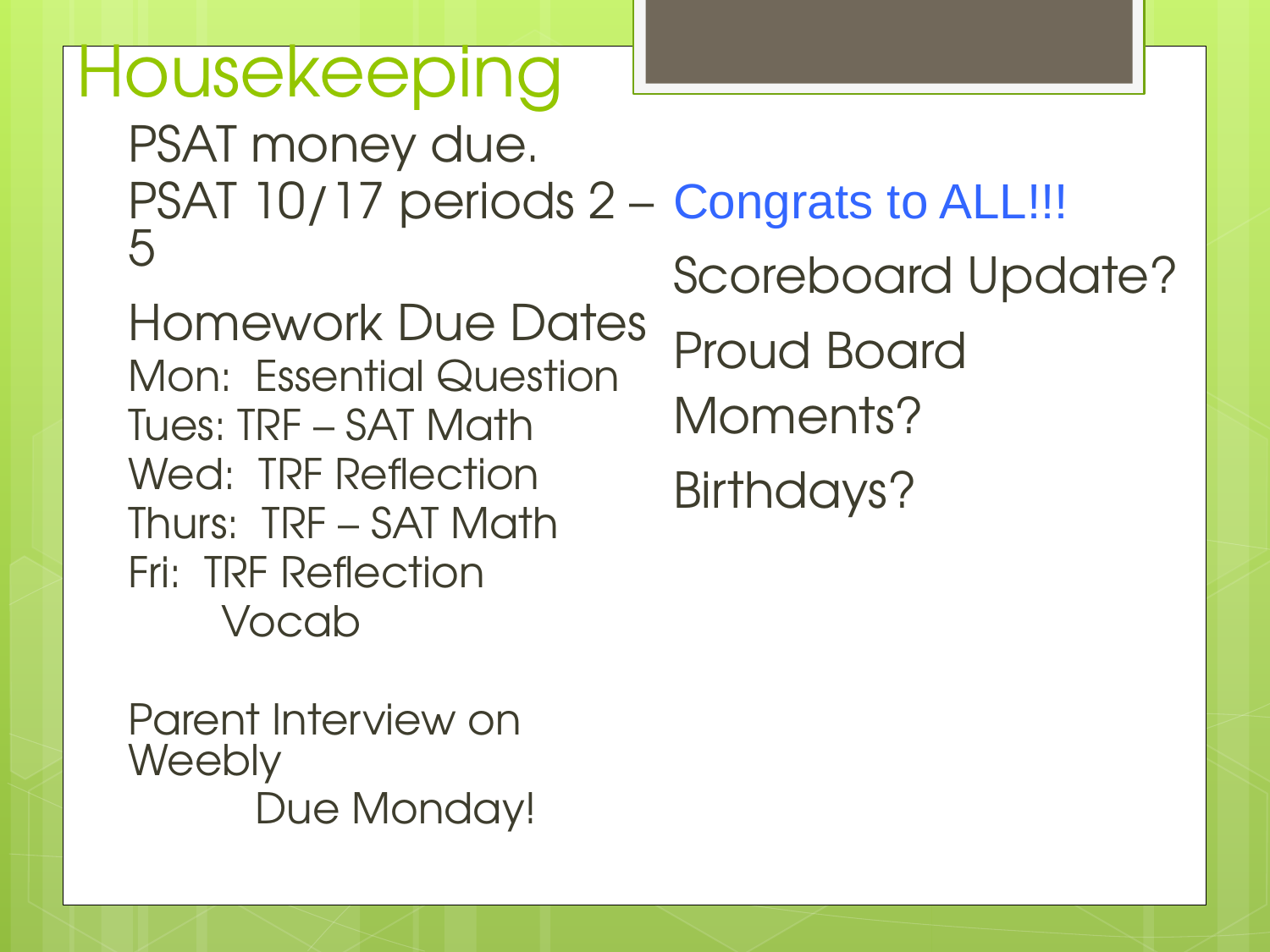

# Housekeeping
PSAT money due.
PSAT 10/17 periods 2 – 5
Homework Due Dates
Mon:  Essential Question
Tues: TRF – SAT Math
Wed:  TRF Reflection
Thurs:  TRF – SAT Math
Fri:  TRF Reflection
        Vocab

Parent Interview on Weebly
	Due Monday!

Congrats to ALL!!!
Scoreboard Update?
Proud Board Moments?
Birthdays?